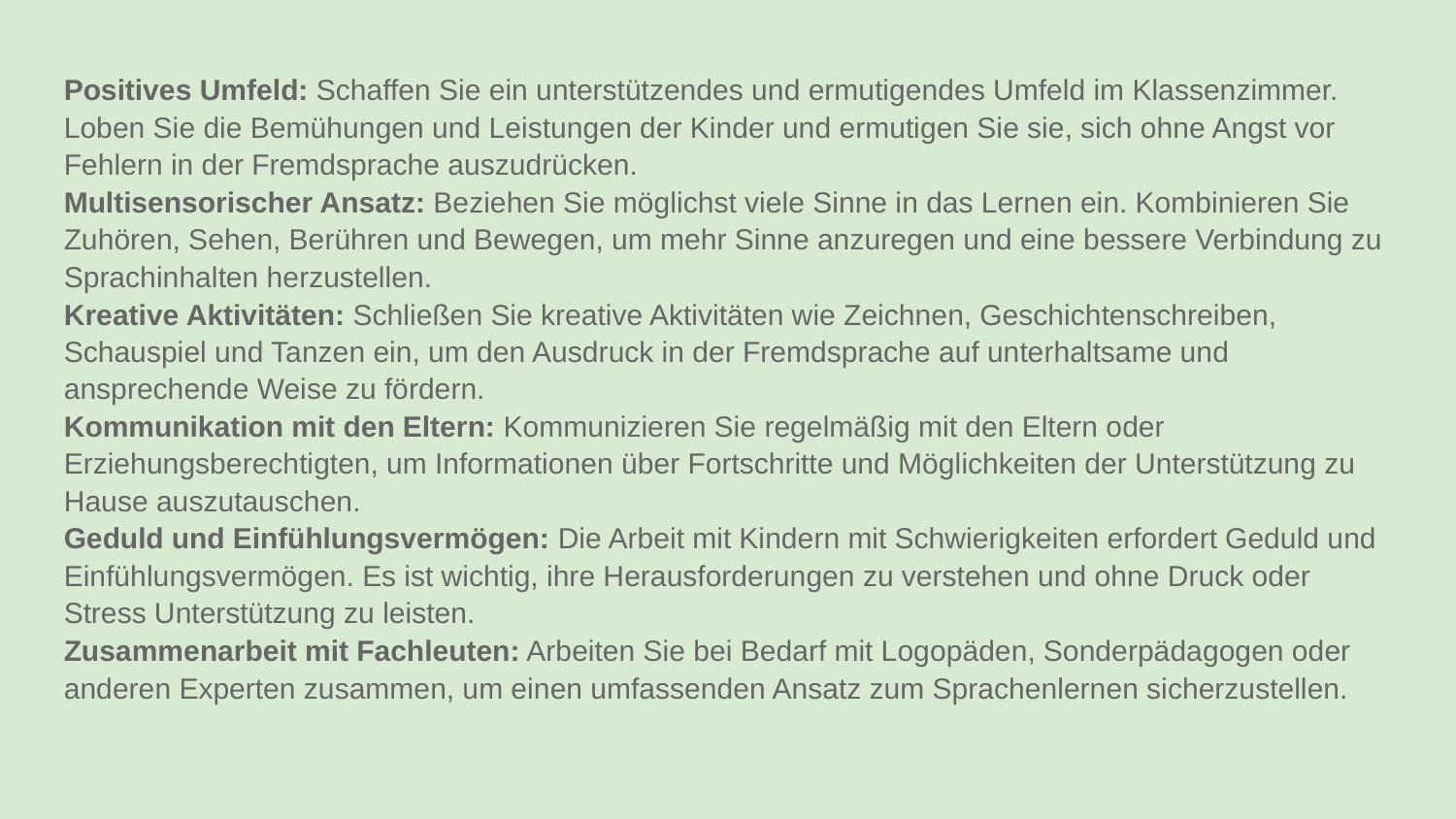

Positives Umfeld: Schaffen Sie ein unterstützendes und ermutigendes Umfeld im Klassenzimmer. Loben Sie die Bemühungen und Leistungen der Kinder und ermutigen Sie sie, sich ohne Angst vor Fehlern in der Fremdsprache auszudrücken.
Multisensorischer Ansatz: Beziehen Sie möglichst viele Sinne in das Lernen ein. Kombinieren Sie Zuhören, Sehen, Berühren und Bewegen, um mehr Sinne anzuregen und eine bessere Verbindung zu Sprachinhalten herzustellen.
Kreative Aktivitäten: Schließen Sie kreative Aktivitäten wie Zeichnen, Geschichtenschreiben, Schauspiel und Tanzen ein, um den Ausdruck in der Fremdsprache auf unterhaltsame und ansprechende Weise zu fördern.
Kommunikation mit den Eltern: Kommunizieren Sie regelmäßig mit den Eltern oder Erziehungsberechtigten, um Informationen über Fortschritte und Möglichkeiten der Unterstützung zu Hause auszutauschen.
Geduld und Einfühlungsvermögen: Die Arbeit mit Kindern mit Schwierigkeiten erfordert Geduld und Einfühlungsvermögen. Es ist wichtig, ihre Herausforderungen zu verstehen und ohne Druck oder Stress Unterstützung zu leisten.
Zusammenarbeit mit Fachleuten: Arbeiten Sie bei Bedarf mit Logopäden, Sonderpädagogen oder anderen Experten zusammen, um einen umfassenden Ansatz zum Sprachenlernen sicherzustellen.